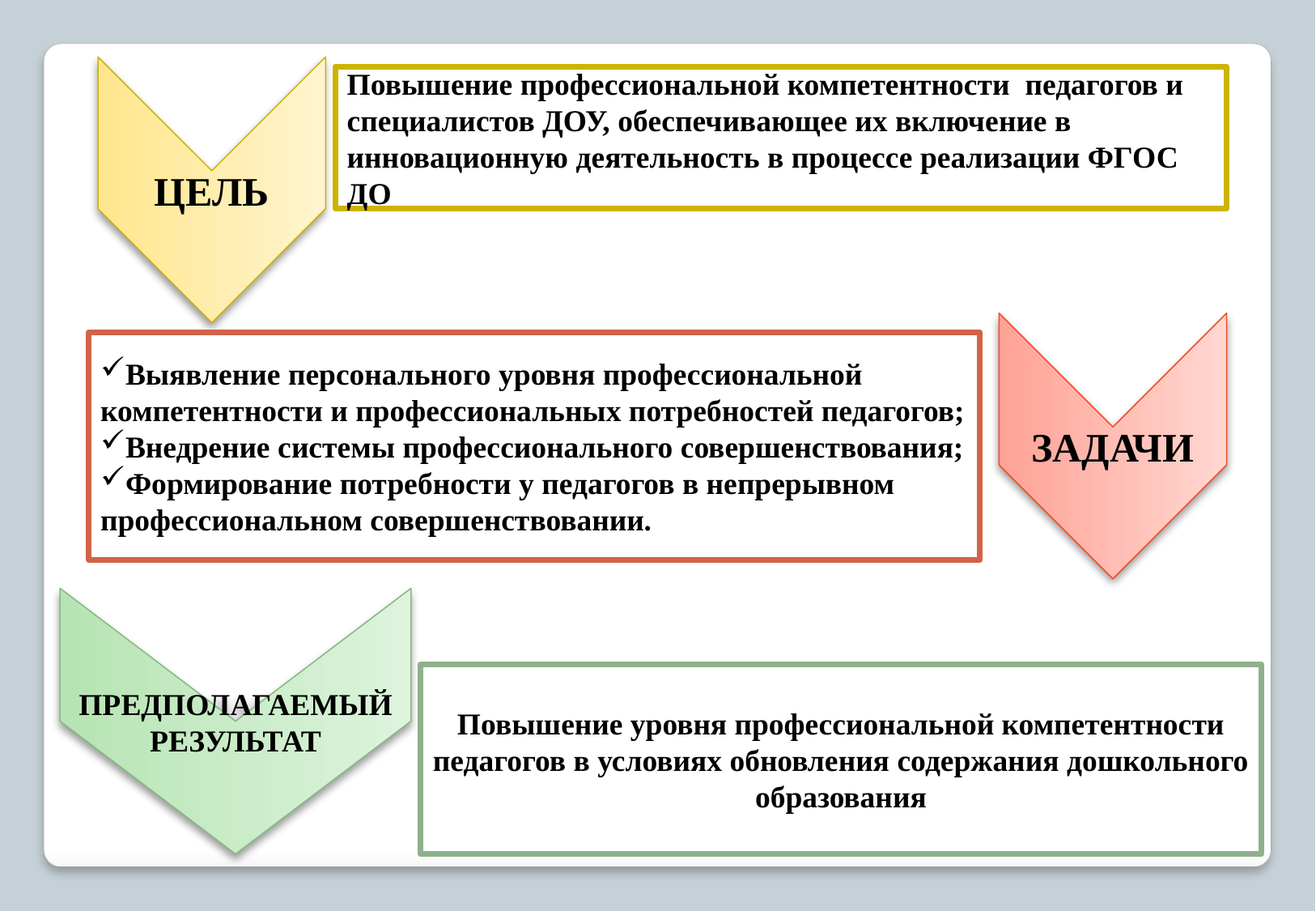

Повышение профессиональной компетентности  педагогов и специалистов ДОУ, обеспечивающее их включение в инновационную деятельность в процессе реализации ФГОС ДО
ЦЕЛЬ
Выявление персонального уровня профессиональной компетентности и профессиональных потребностей педагогов;
Внедрение системы профессионального совершенствования;
Формирование потребности у педагогов в непрерывном профессиональном совершенствовании.
ЗАДАЧИ
ПРЕДПОЛАГАЕМЫЙ РЕЗУЛЬТАТ
Повышение уровня профессиональной компетентности педагогов в условиях обновления содержания дошкольного образования